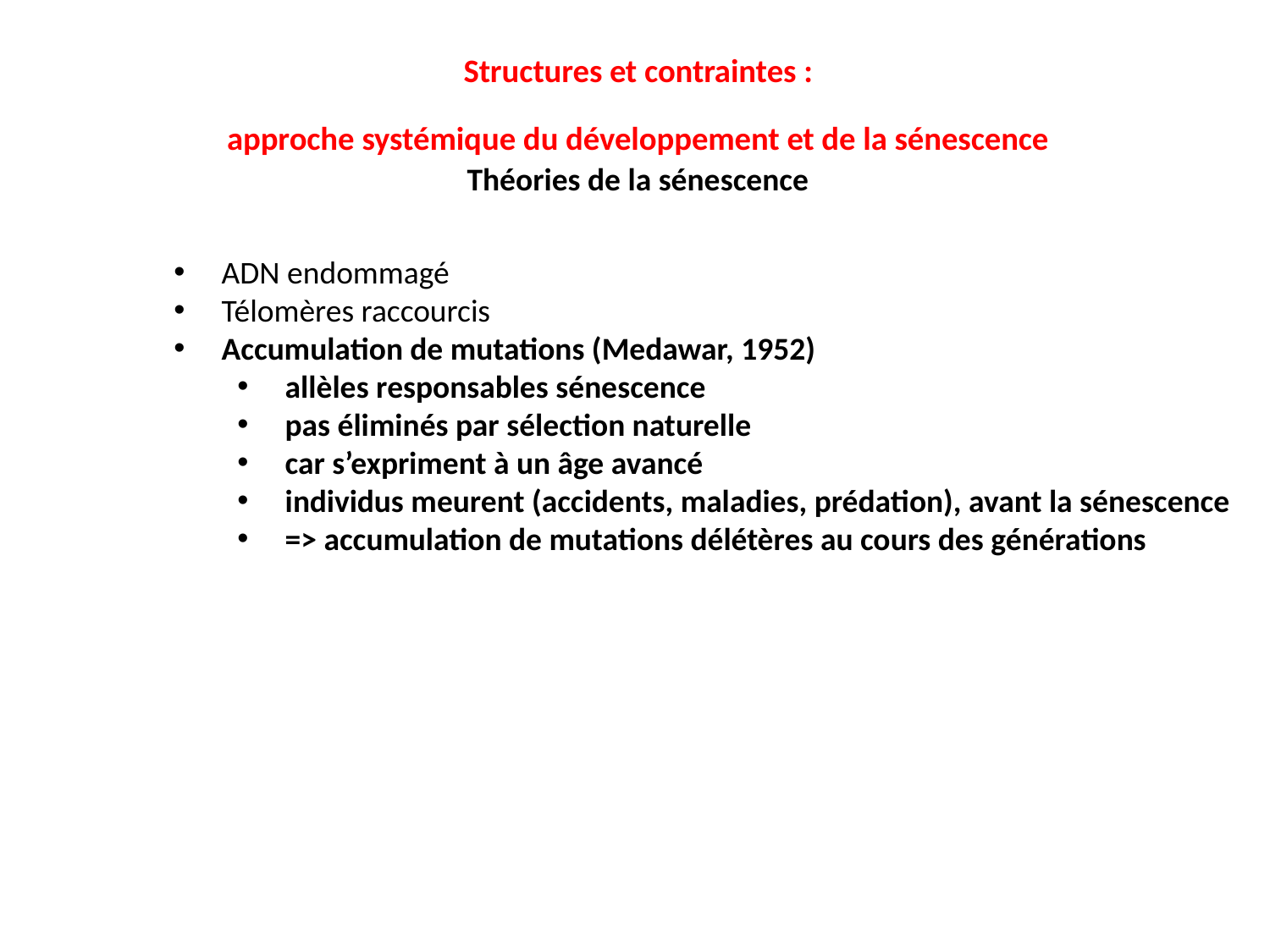

Structures et contraintes :
approche systémique du développement et de la sénescence
Théories de la sénescence
ADN endommagé
Télomères raccourcis
Accumulation de mutations (Medawar, 1952)
allèles responsables sénescence
pas éliminés par sélection naturelle
car s’expriment à un âge avancé
individus meurent (accidents, maladies, prédation), avant la sénescence
=> accumulation de mutations délétères au cours des générations